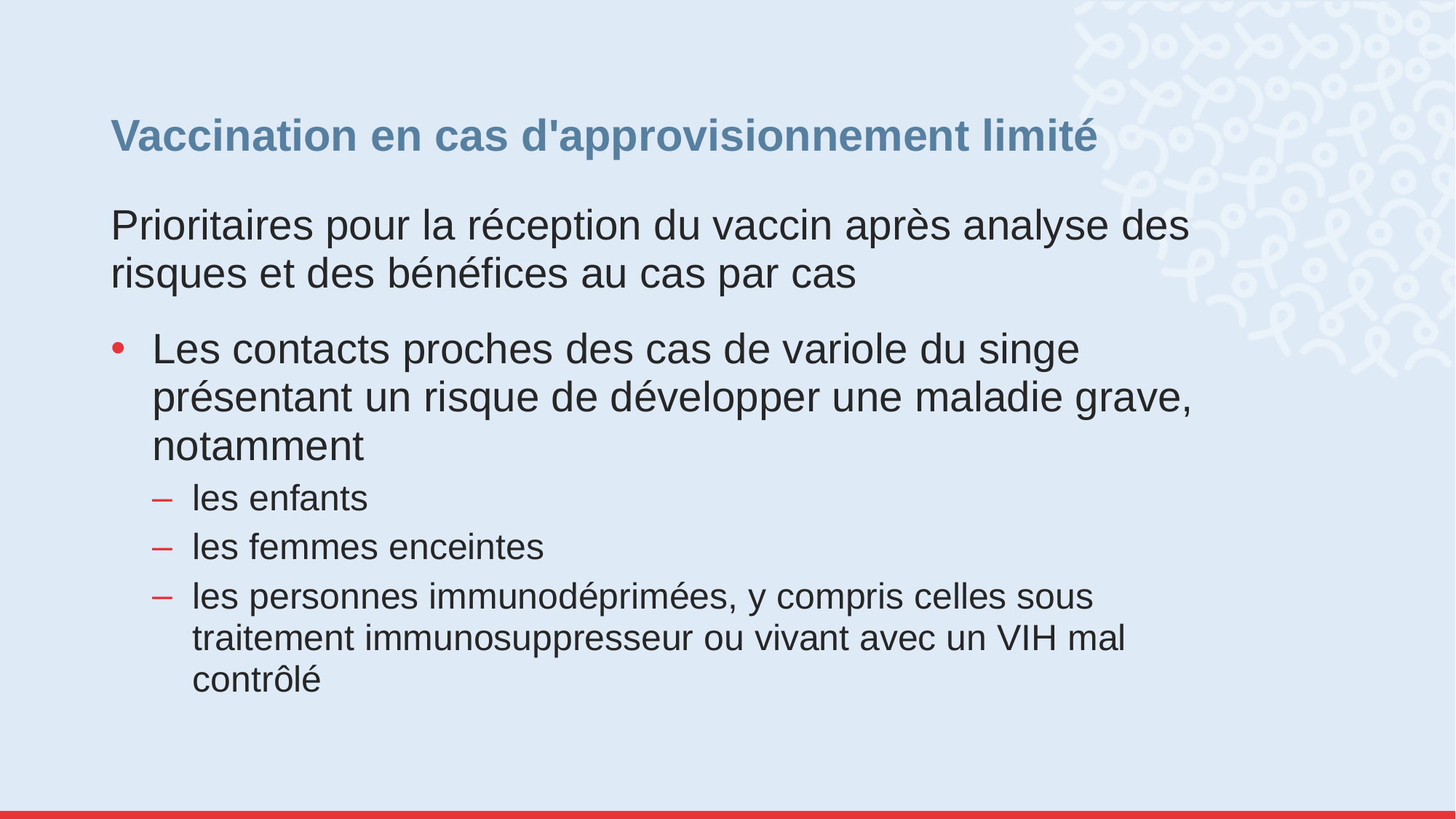

# Vaccination en cas d'approvisionnement limité
Prioritaires pour la réception du vaccin après analyse des risques et des bénéfices au cas par cas
Les contacts proches des cas de variole du singe présentant un risque de développer une maladie grave, notamment
les enfants
les femmes enceintes
les personnes immunodéprimées, y compris celles sous traitement immunosuppresseur ou vivant avec un VIH mal contrôlé